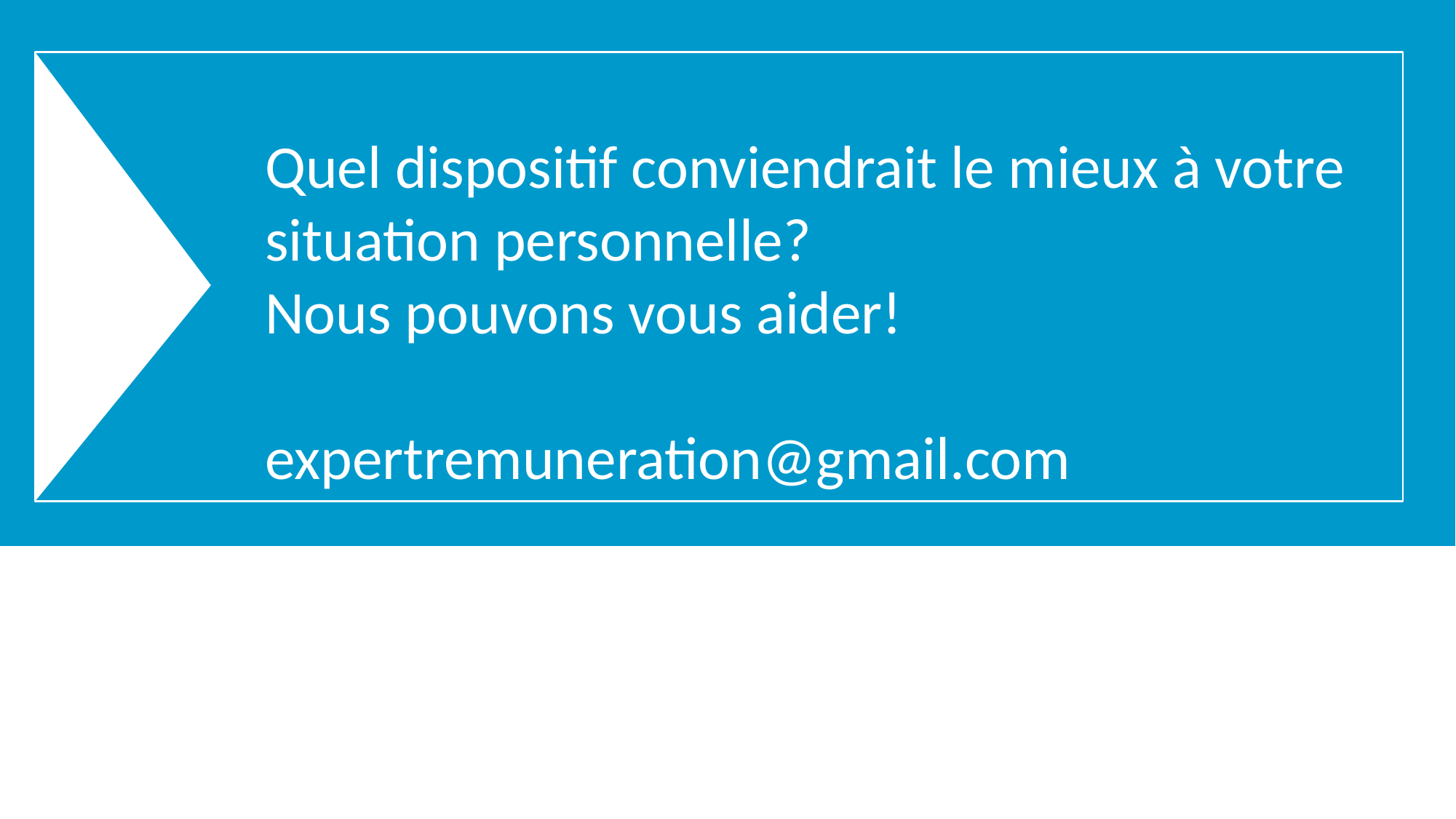

Quel dispositif conviendrait le mieux à votre situation personnelle?
Nous pouvons vous aider!

expertremuneration@gmail.com